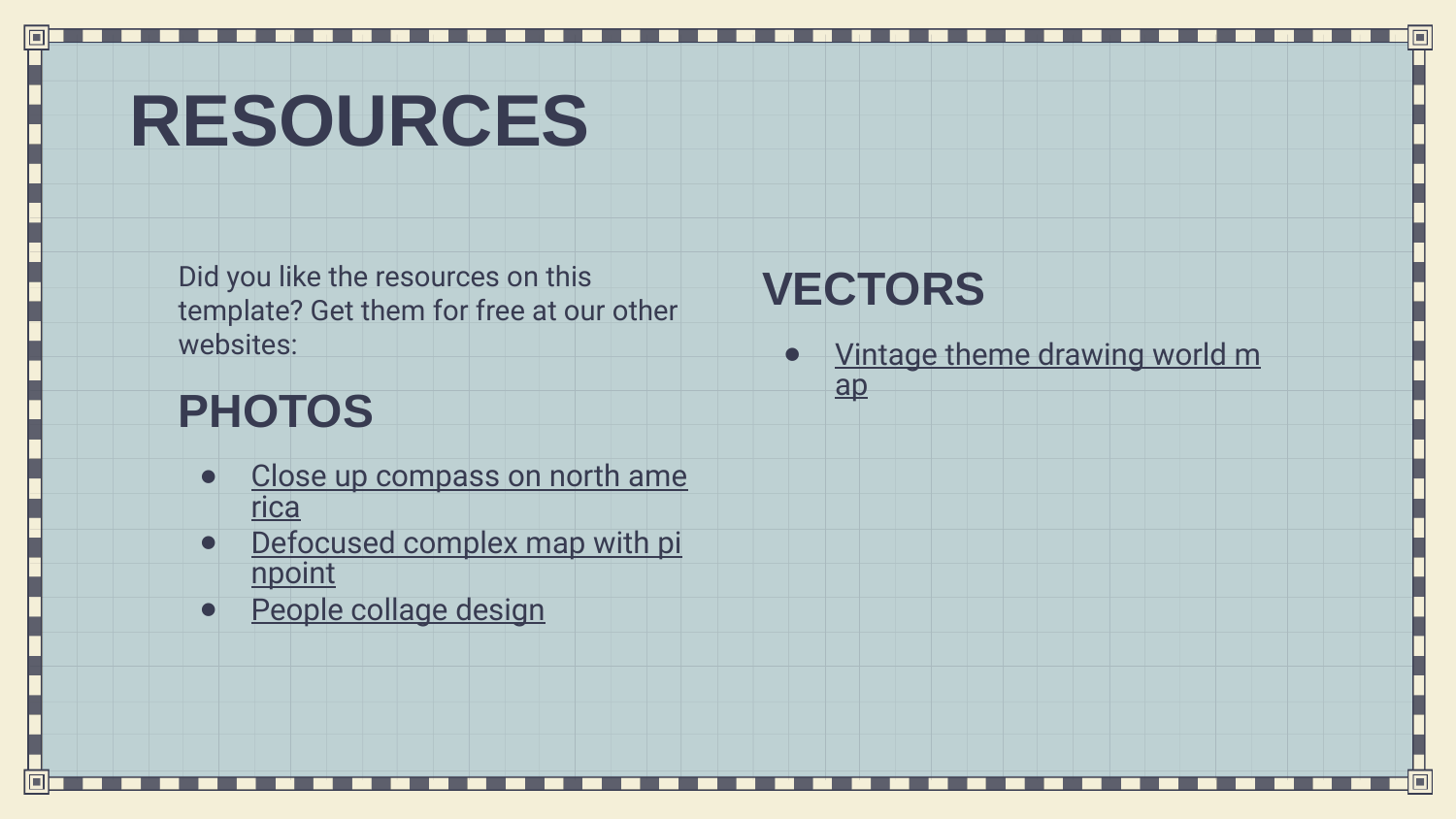

# RESOURCES
Did you like the resources on this template? Get them for free at our other websites:
PHOTOS
Close up compass on north america
Defocused complex map with pinpoint
People collage design
VECTORS
Vintage theme drawing world map